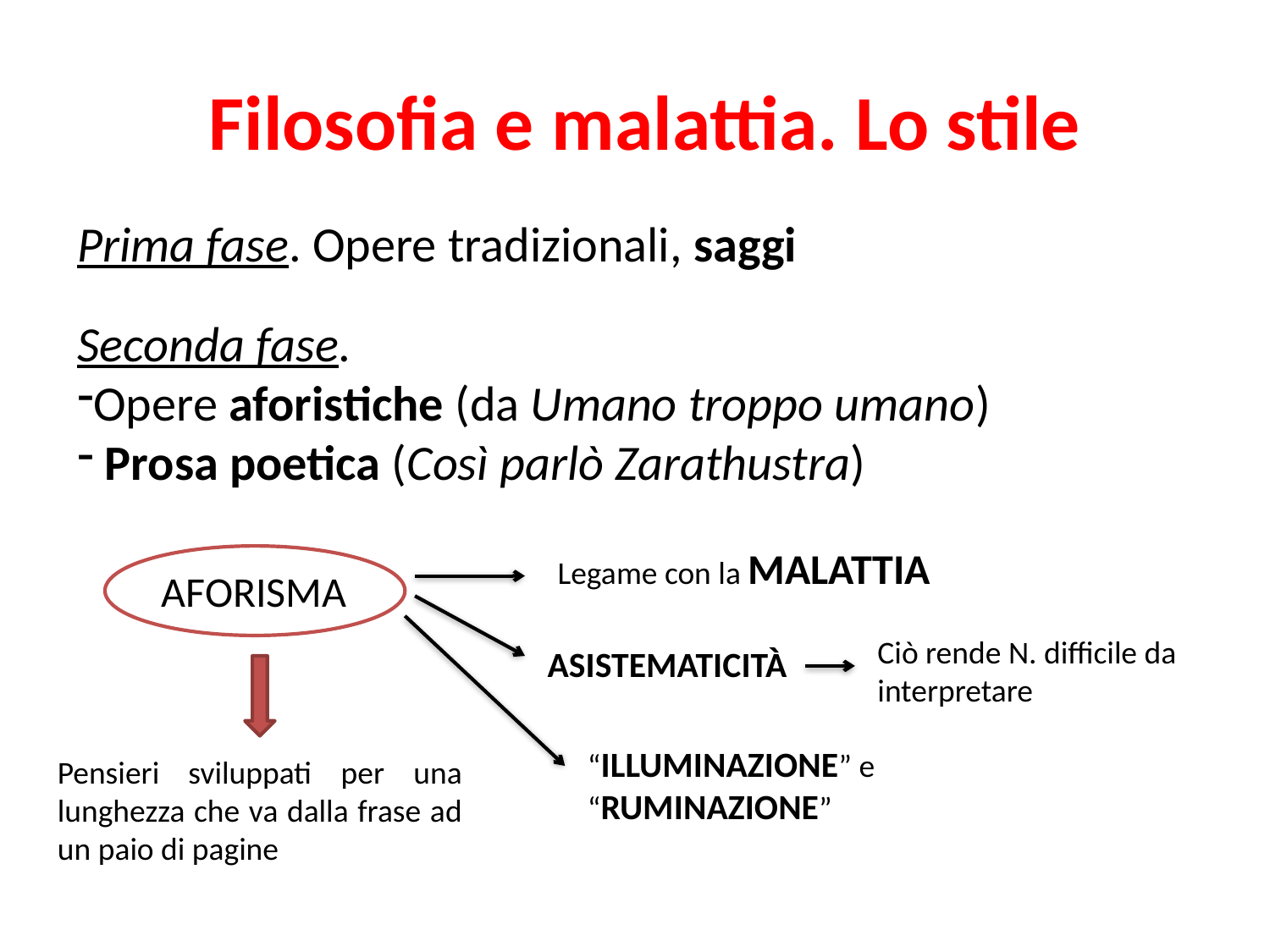

Filosofia e malattia. Lo stile
Prima fase. Opere tradizionali, saggi
Seconda fase.
Opere aforistiche (da Umano troppo umano)
 Prosa poetica (Così parlò Zarathustra)
Legame con la MALATTIA
AFORISMA
Ciò rende N. difficile da interpretare
ASISTEMATICITÀ

“ILLUMINAZIONE” e “RUMINAZIONE”
Pensieri sviluppati per una lunghezza che va dalla frase ad un paio di pagine